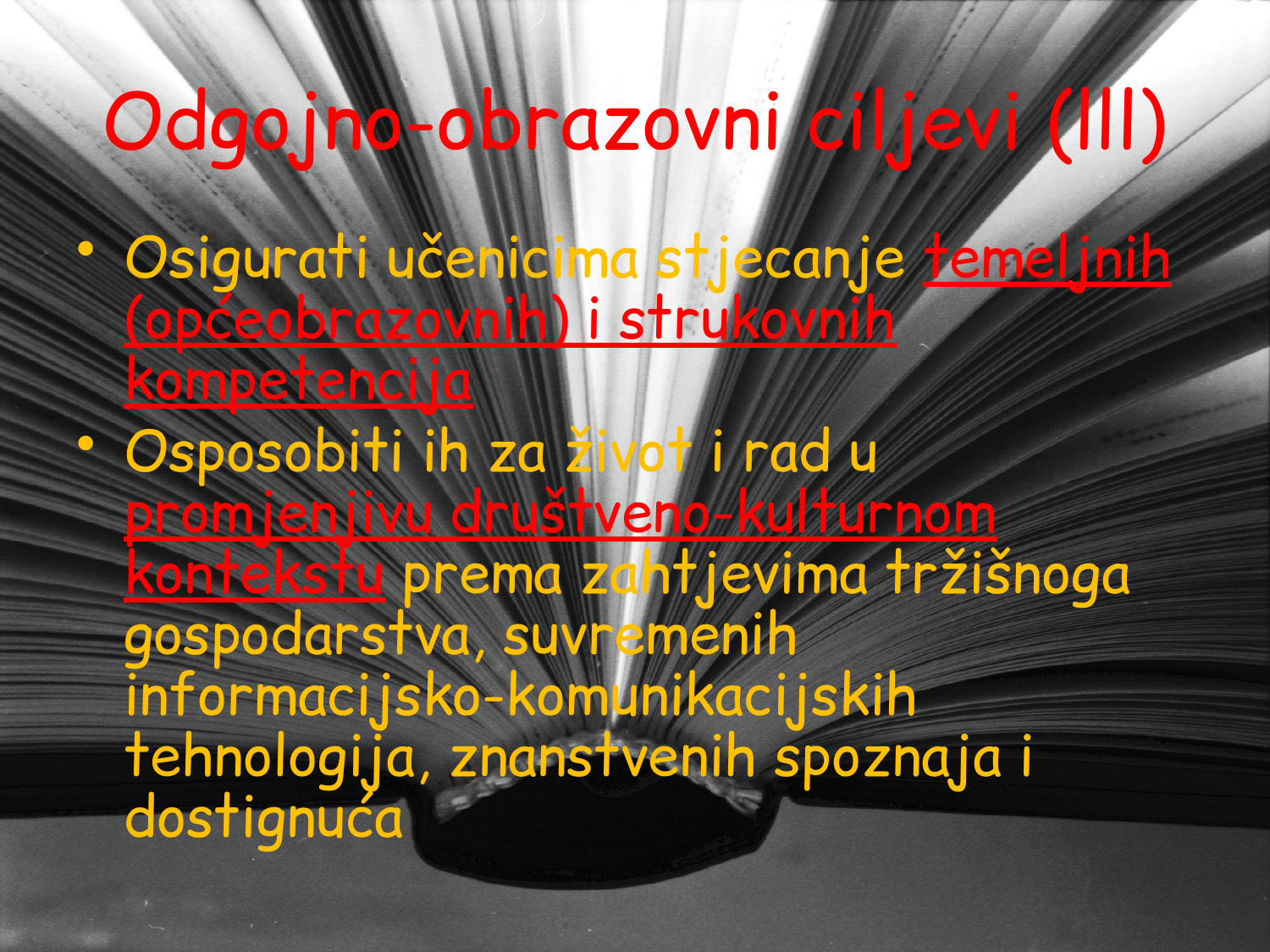

# Odgojno-obrazovni ciljevi (lll)
Osigurati učenicima stjecanje temeljnih (općeobrazovnih) i strukovnih kompetencija
Osposobiti ih za život i rad u promjenjivu društveno-kulturnom kontekstu prema zahtjevima tržišnoga gospodarstva, suvremenih informacijsko-komunikacijskih tehnologija, znanstvenih spoznaja i dostignuća